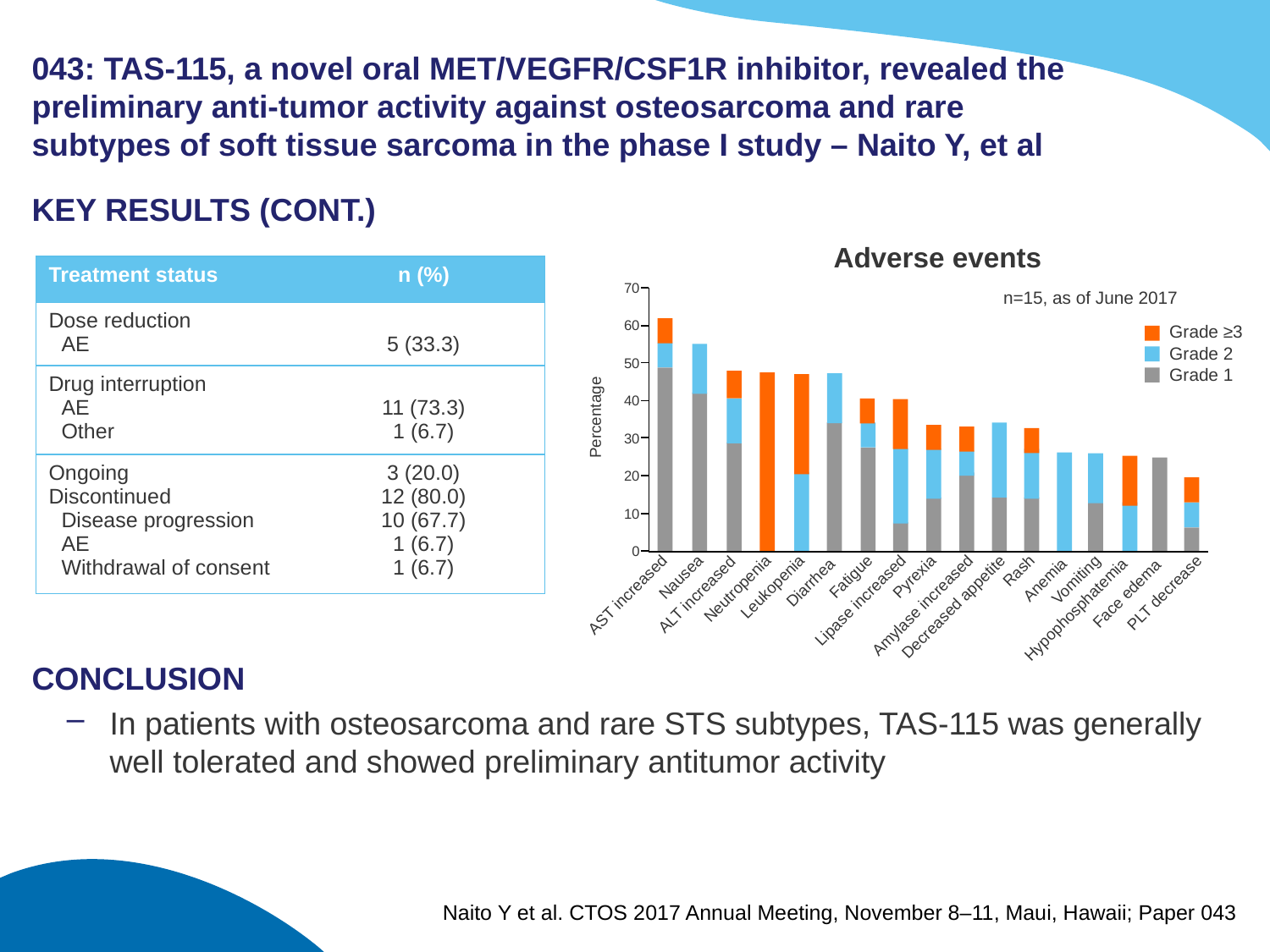

# 043: TAS-115, a novel oral MET/VEGFR/CSF1R inhibitor, revealed the preliminary anti-tumor activity against osteosarcoma and rare subtypes of soft tissue sarcoma in the phase I study – Naito Y, et al
KEY RESULTS (CONT.)
CONCLUSION
In patients with osteosarcoma and rare STS subtypes, TAS-115 was generally well tolerated and showed preliminary antitumor activity
Adverse events
| Treatment status | n (%) |
| --- | --- |
| Dose reduction AE | 5 (33.3) |
| Drug interruption AE Other | 11 (73.3) 1 (6.7) |
| Ongoing Discontinued Disease progression AE Withdrawal of consent | 3 (20.0) 12 (80.0) 10 (67.7) 1 (6.7) 1 (6.7) |
70
n=15, as of June 2017
60
Grade ≥3
Grade 2
Grade 1

50

40

Percentage

30

20

10

0
Rash
Fatigue
Pyrexia
Nausea
Vomiting
Anemia
Diarrhea
Leukopenia
Neutropenia
PLT decrease
Face edema
AST increased
ALT increased
Lipase increased
Amylase increased
Decreased appetite
Hypophosphatemia
Naito Y et al. CTOS 2017 Annual Meeting, November 8–11, Maui, Hawaii; Paper 043